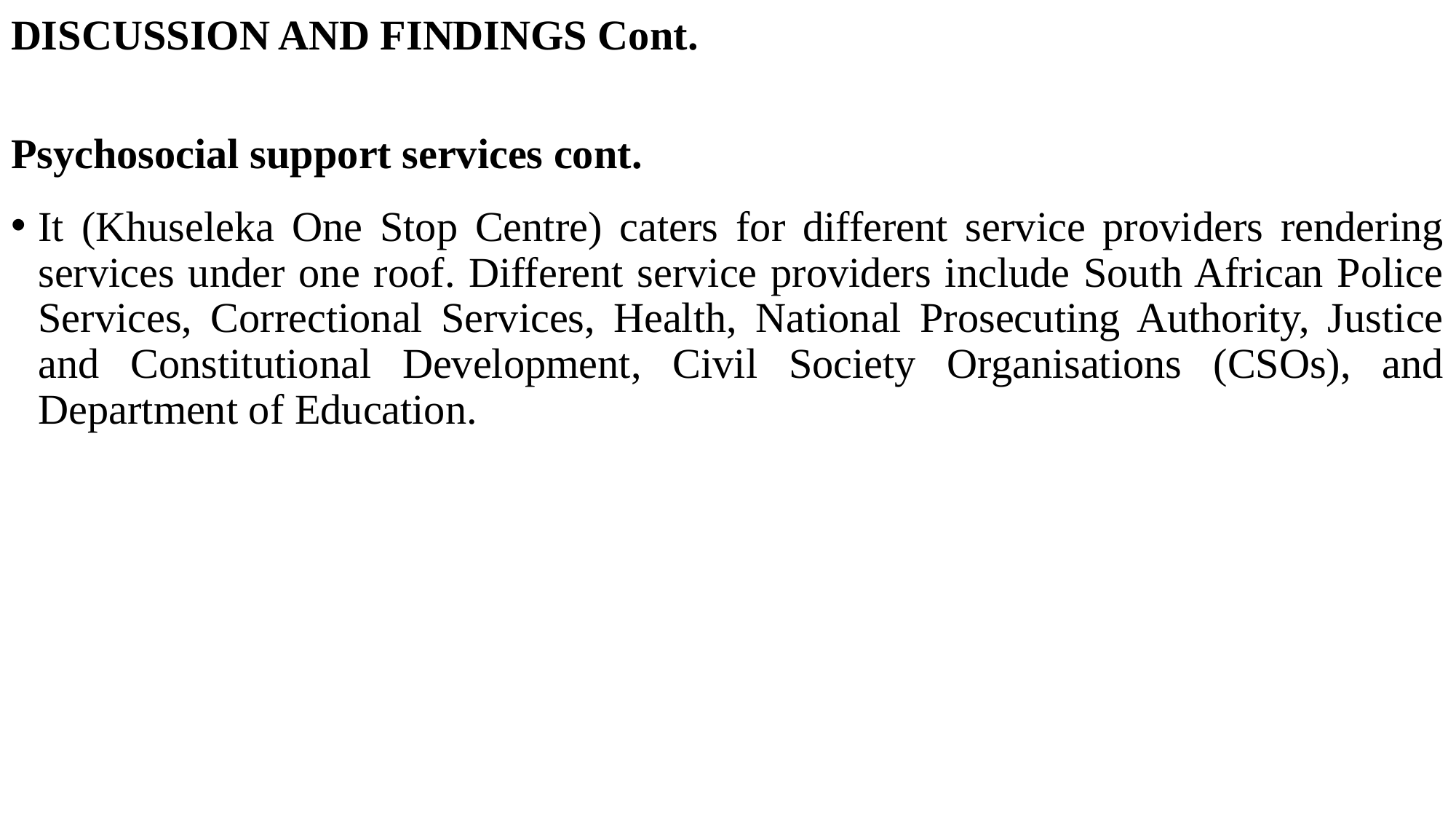

# DISCUSSION AND FINDINGS Cont.
Psychosocial support services cont.
It (Khuseleka One Stop Centre) caters for different service providers rendering services under one roof. Different service providers include South African Police Services, Correctional Services, Health, National Prosecuting Authority, Justice and Constitutional Development, Civil Society Organisations (CSOs), and Department of Education.